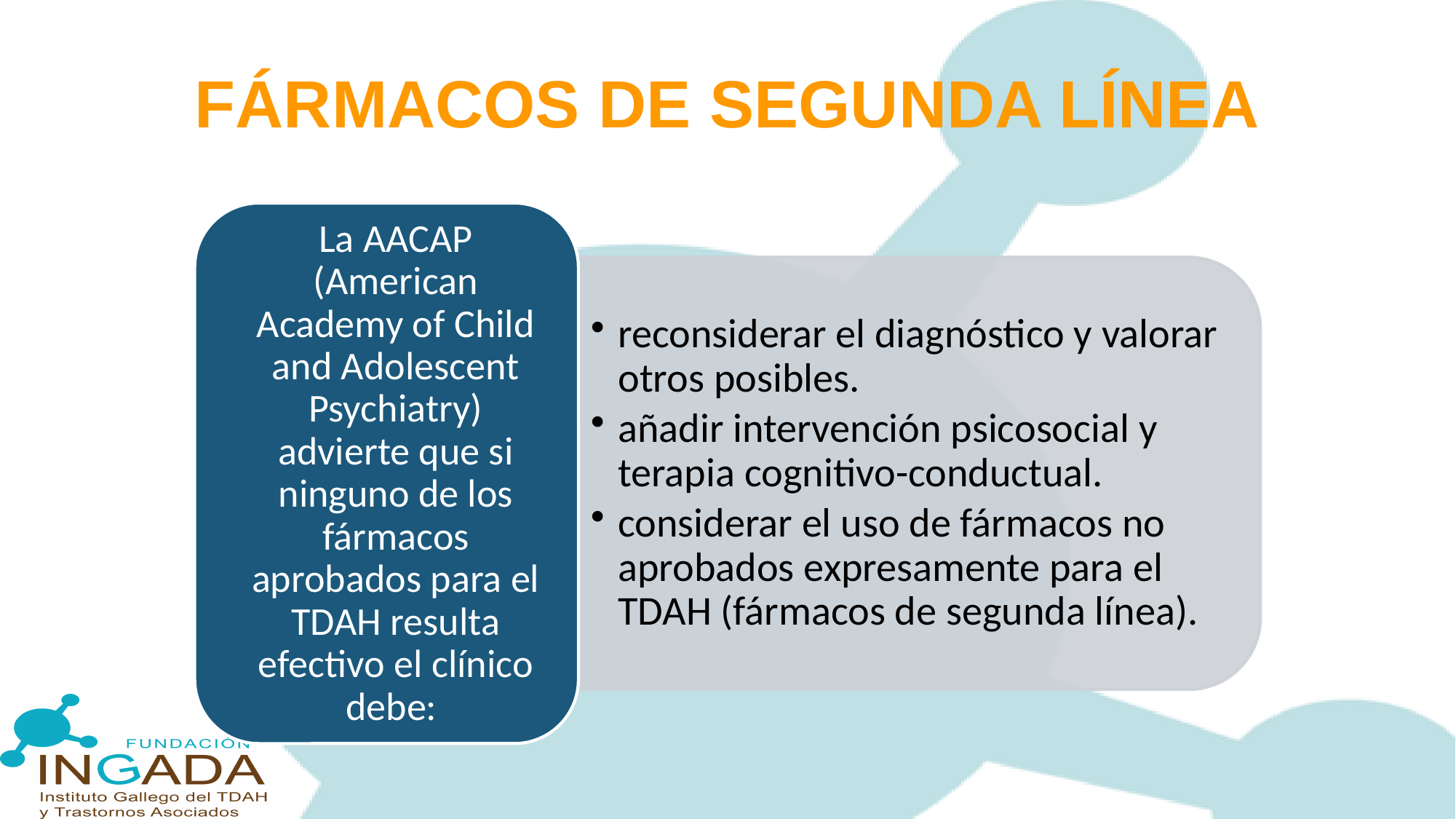

# FÁRMACOS DE SEGUNDA LÍNEA
reconsiderar el diagnóstico y valorar otros posibles.
añadir intervención psicosocial y terapia cognitivo-conductual.
considerar el uso de fármacos no aprobados expresamente para el TDAH (fármacos de segunda línea).
La AACAP (American Academy of Child and Adolescent Psychiatry) advierte que si ninguno de los fármacos aprobados para el TDAH resulta efectivo el clínico debe: